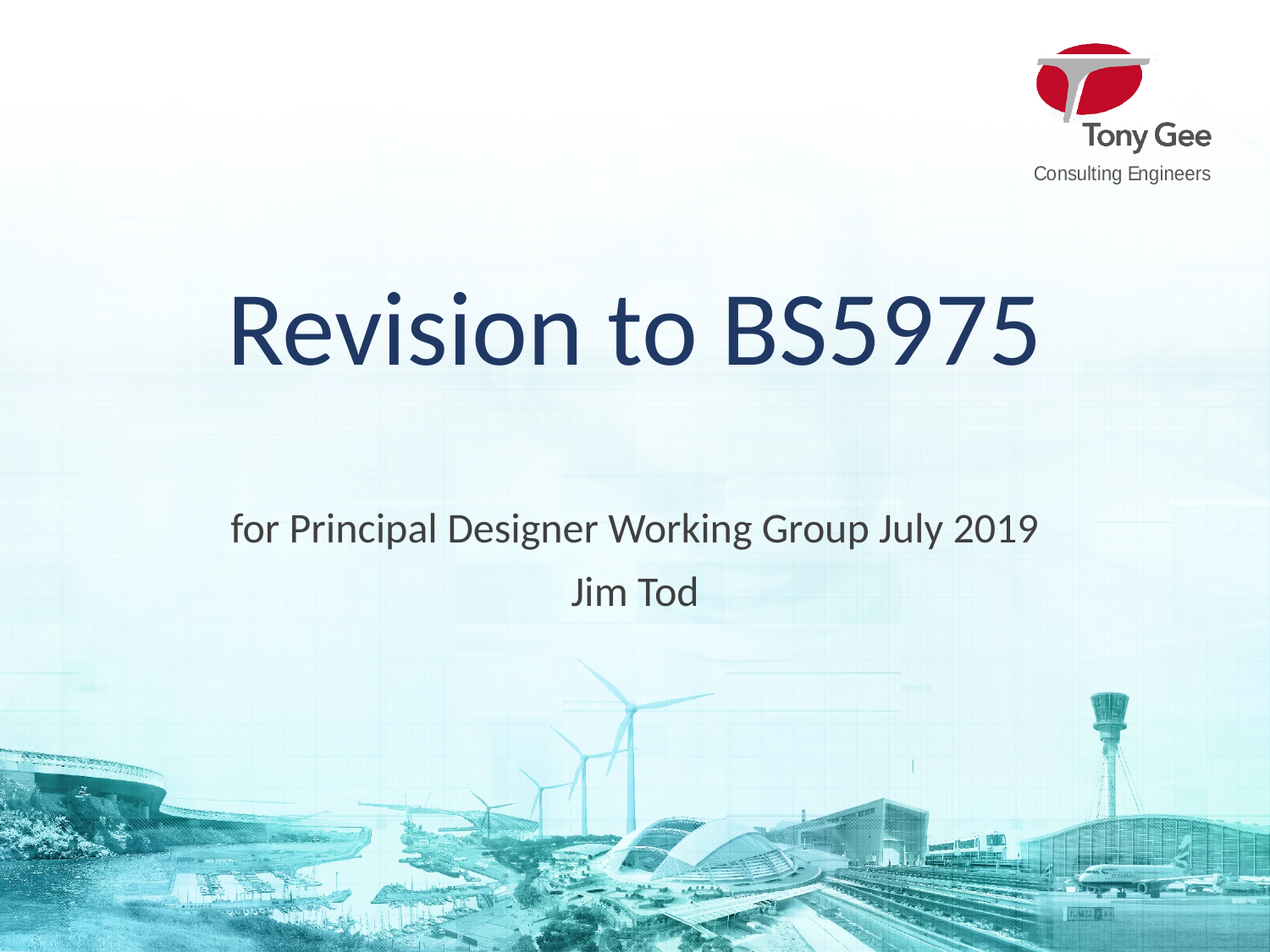

# Revision to BS5975
for Principal Designer Working Group July 2019
Jim Tod